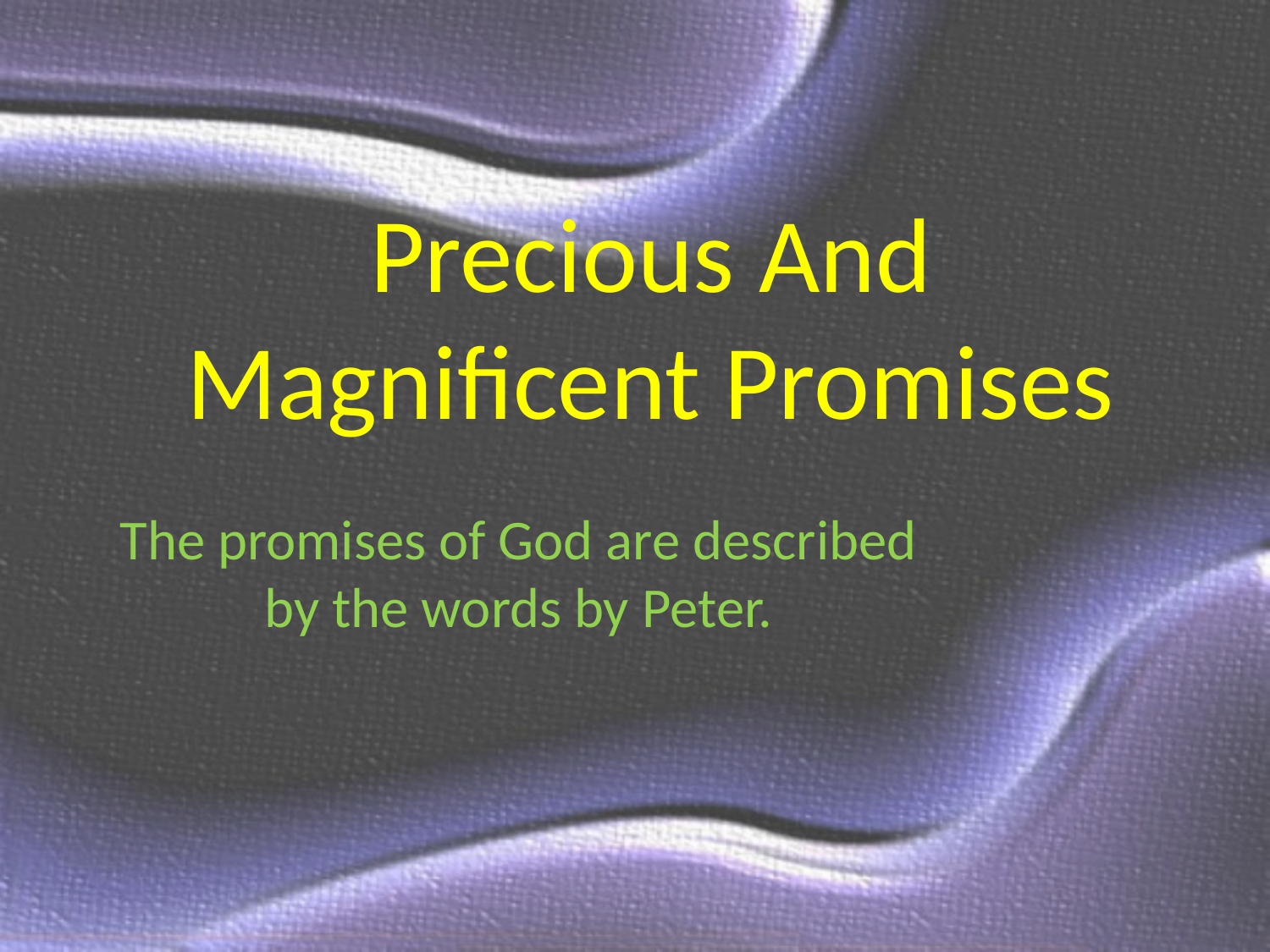

# Precious And Magnificent Promises
The promises of God are described by the words by Peter.